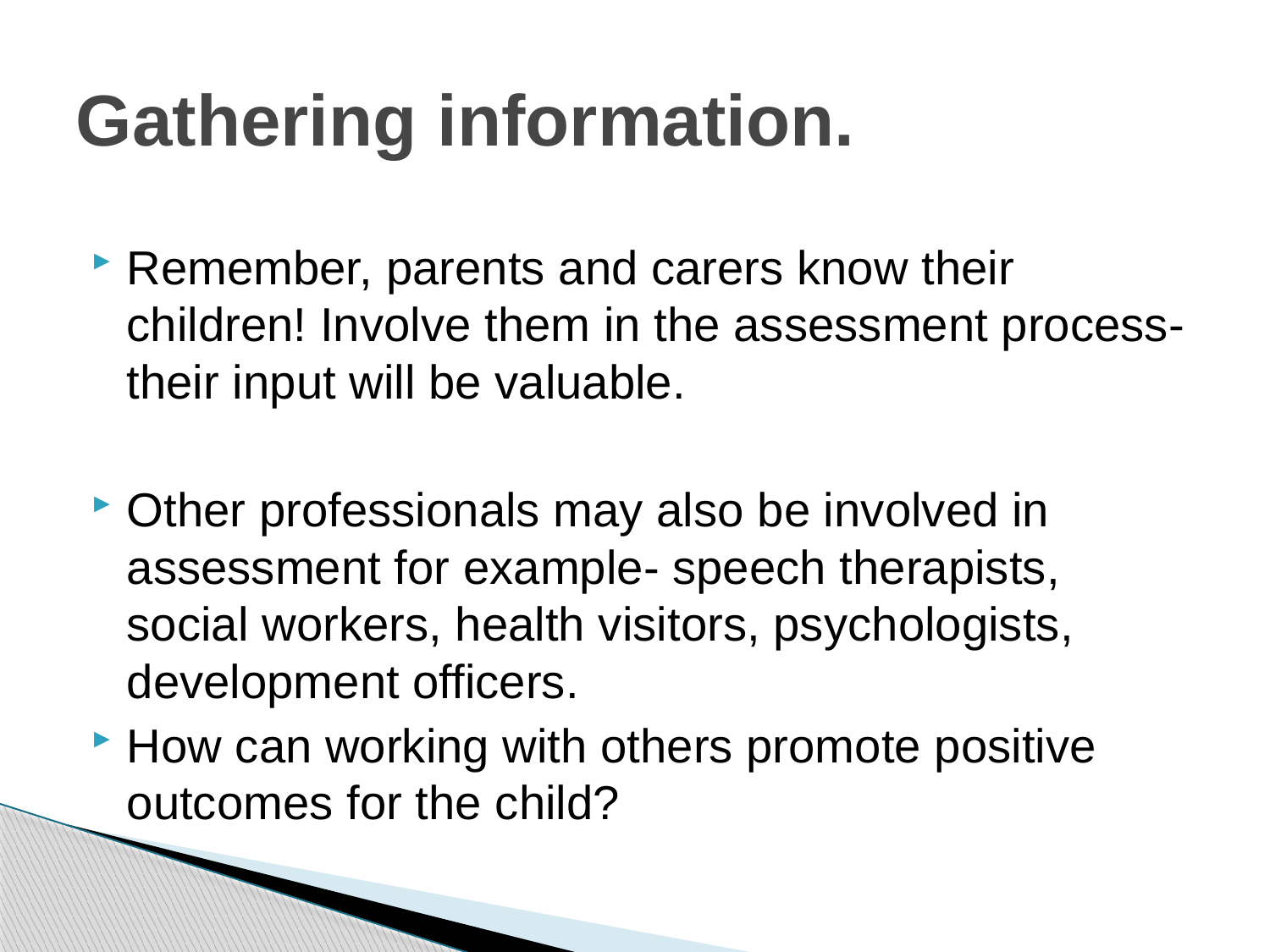

# Gathering information.

Remember, parents and carers know their children! Involve them in the assessment process- their input will be valuable.

Other professionals may also be involved in assessment for example- speech therapists, social workers, health visitors, psychologists, development officers.
How can working with others promote positive outcomes for the child?